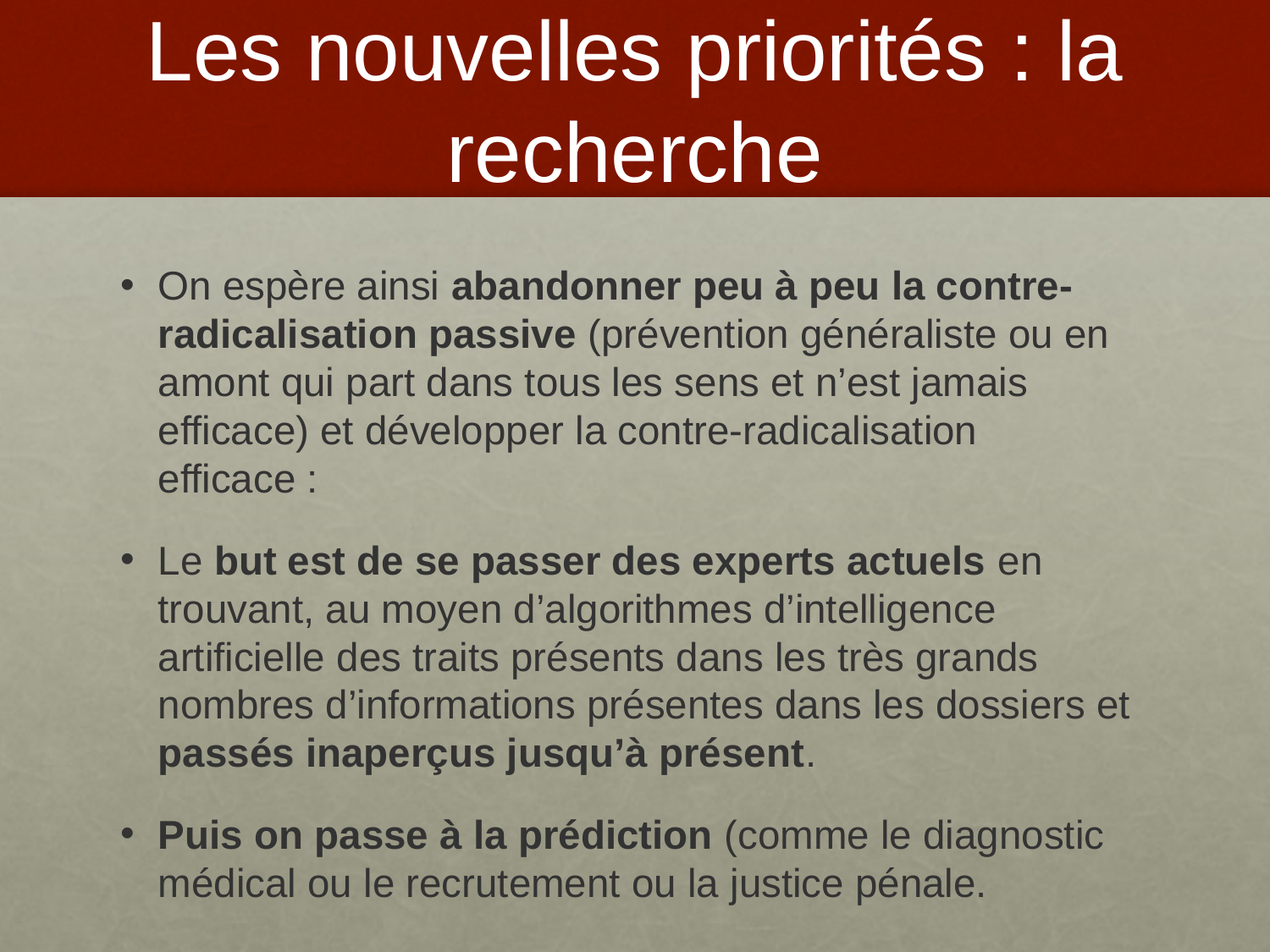

# Les nouvelles priorités : la recherche
On espère ainsi abandonner peu à peu la contre-radicalisation passive (prévention généraliste ou en amont qui part dans tous les sens et n’est jamais efficace) et développer la contre-radicalisation efficace :
Le but est de se passer des experts actuels en trouvant, au moyen d’algorithmes d’intelligence artificielle des traits présents dans les très grands nombres d’informations présentes dans les dossiers et passés inaperçus jusqu’à présent.
Puis on passe à la prédiction (comme le diagnostic médical ou le recrutement ou la justice pénale.